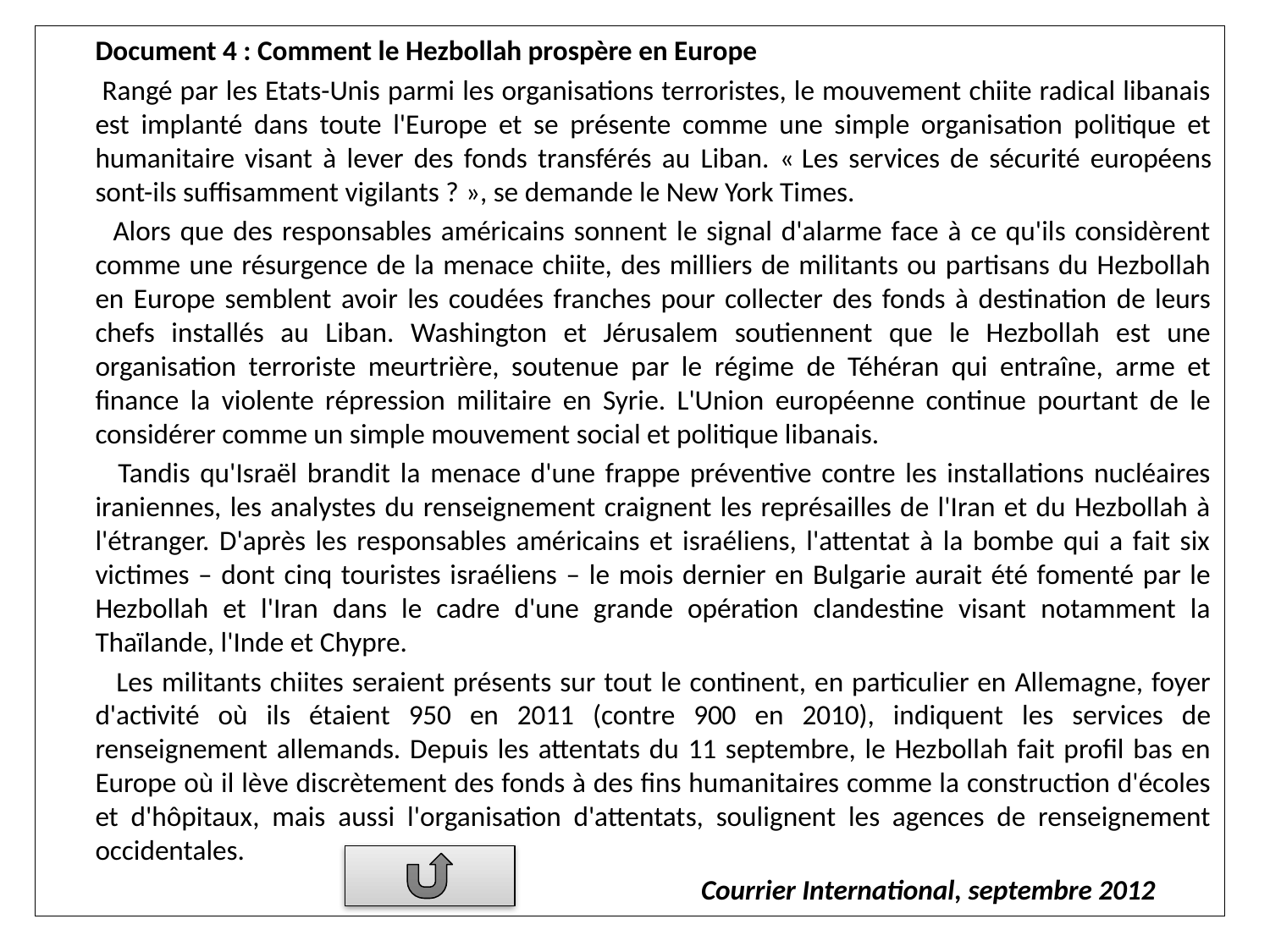

Document 4 : Comment le Hezbollah prospère en Europe
       Rangé par les Etats-Unis parmi les organisations terroristes, le mouvement chiite radical libanais est implanté dans toute l'Europe et se présente comme une simple organisation politique et humanitaire visant à lever des fonds transférés au Liban. « Les services de sécurité européens sont-ils suffisamment vigilants ? », se demande le New York Times.
       Alors que des responsables américains sonnent le signal d'alarme face à ce qu'ils considèrent comme une résurgence de la menace chiite, des milliers de militants ou partisans du Hezbollah en Europe semblent avoir les coudées franches pour collecter des fonds à destination de leurs chefs installés au Liban. Washington et Jérusalem soutiennent que le Hezbollah est une organisation terroriste meurtrière, soutenue par le régime de Téhéran qui entraîne, arme et finance la violente répression militaire en Syrie. L'Union européenne continue pourtant de le considérer comme un simple mouvement social et politique libanais.
       Tandis qu'Israël brandit la menace d'une frappe préventive contre les installations nucléaires iraniennes, les analystes du renseignement craignent les représailles de l'Iran et du Hezbollah à l'étranger. D'après les responsables américains et israéliens, l'attentat à la bombe qui a fait six victimes – dont cinq touristes israéliens – le mois dernier en Bulgarie aurait été fomenté par le Hezbollah et l'Iran dans le cadre d'une grande opération clandestine visant notamment la Thaïlande, l'Inde et Chypre.
        Les militants chiites seraient présents sur tout le continent, en particulier en Allemagne, foyer d'activité où ils étaient 950 en 2011 (contre 900 en 2010), indiquent les services de renseignement allemands. Depuis les attentats du 11 septembre, le Hezbollah fait profil bas en Europe où il lève discrètement des fonds à des fins humanitaires comme la construction d'écoles et d'hôpitaux, mais aussi l'organisation d'attentats, soulignent les agences de renseignement occidentales.
       Courrier International, septembre 2012